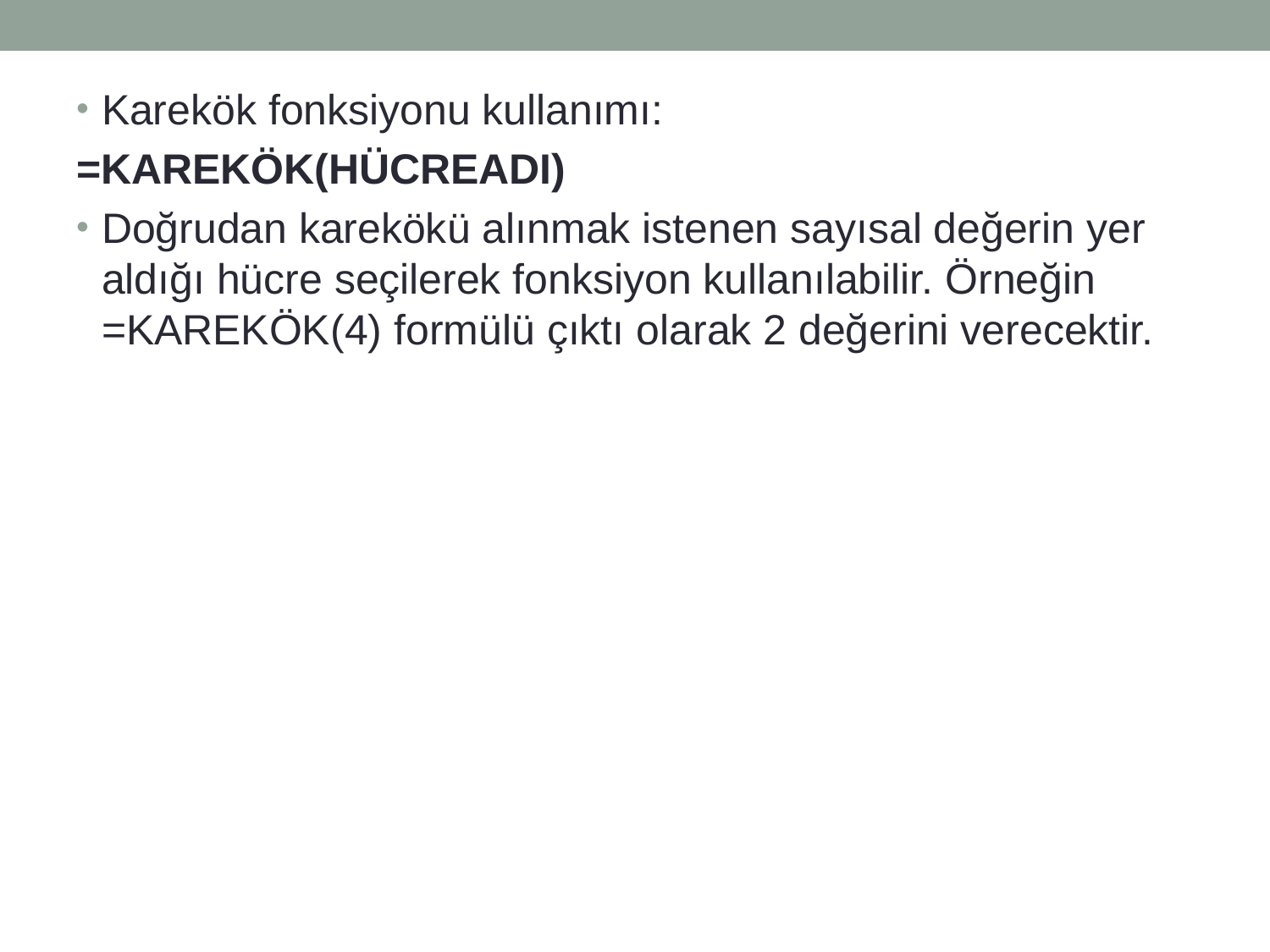

Karekök fonksiyonu kullanımı:
=KAREKÖK(HÜCREADI)
Doğrudan karekökü alınmak istenen sayısal değerin yer aldığı hücre seçilerek fonksiyon kullanılabilir. Örneğin =KAREKÖK(4) formülü çıktı olarak 2 değerini verecektir.